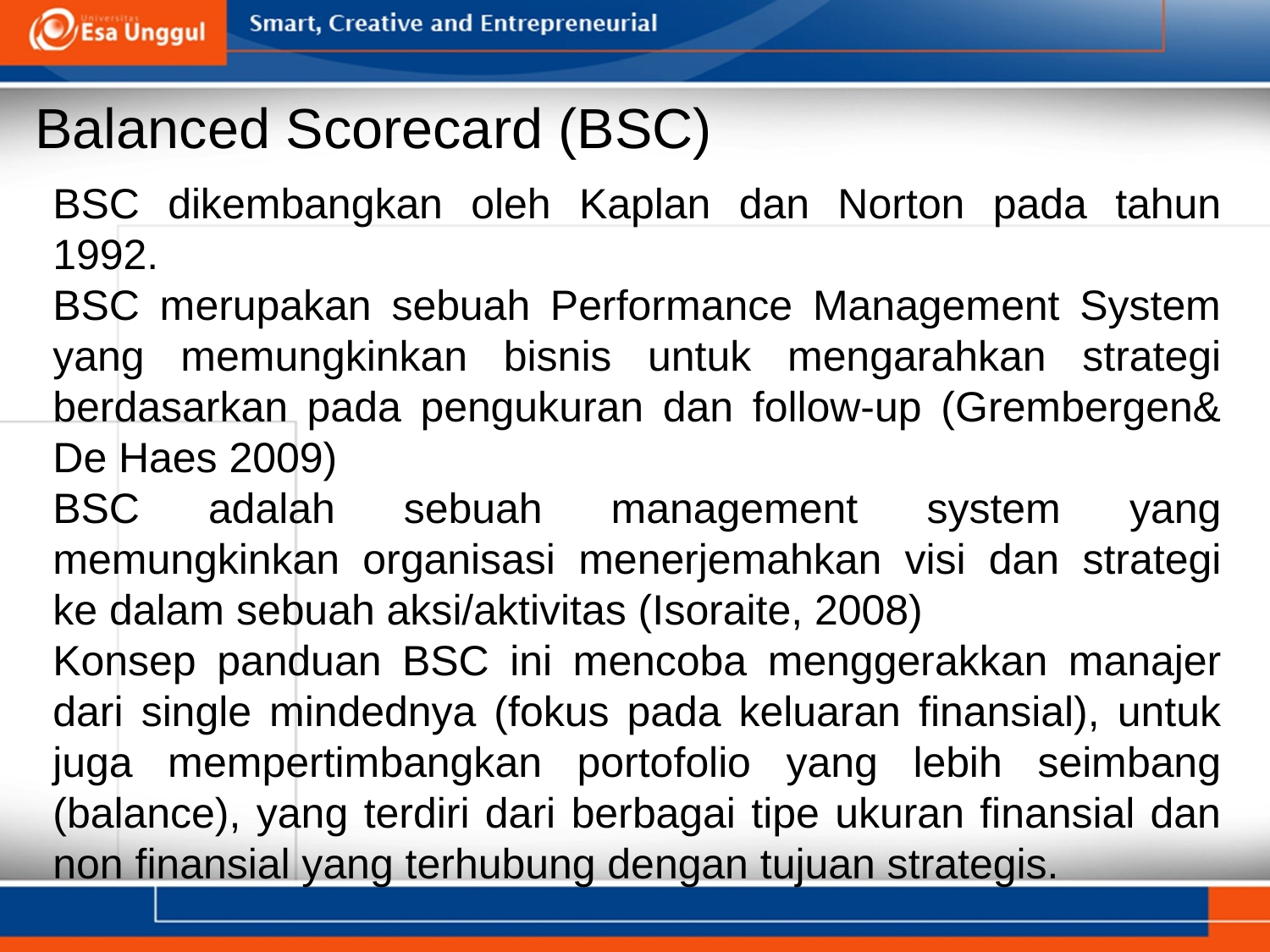

# Balanced Scorecard (BSC)
BSC dikembangkan oleh Kaplan dan Norton pada tahun 1992.
BSC merupakan sebuah Performance Management System yang memungkinkan bisnis untuk mengarahkan strategi berdasarkan pada pengukuran dan follow-up (Grembergen& De Haes 2009)
BSC adalah sebuah management system yang memungkinkan organisasi menerjemahkan visi dan strategi ke dalam sebuah aksi/aktivitas (Isoraite, 2008)
Konsep panduan BSC ini mencoba menggerakkan manajer dari single mindednya (fokus pada keluaran finansial), untuk juga mempertimbangkan portofolio yang lebih seimbang (balance), yang terdiri dari berbagai tipe ukuran finansial dan non finansial yang terhubung dengan tujuan strategis.